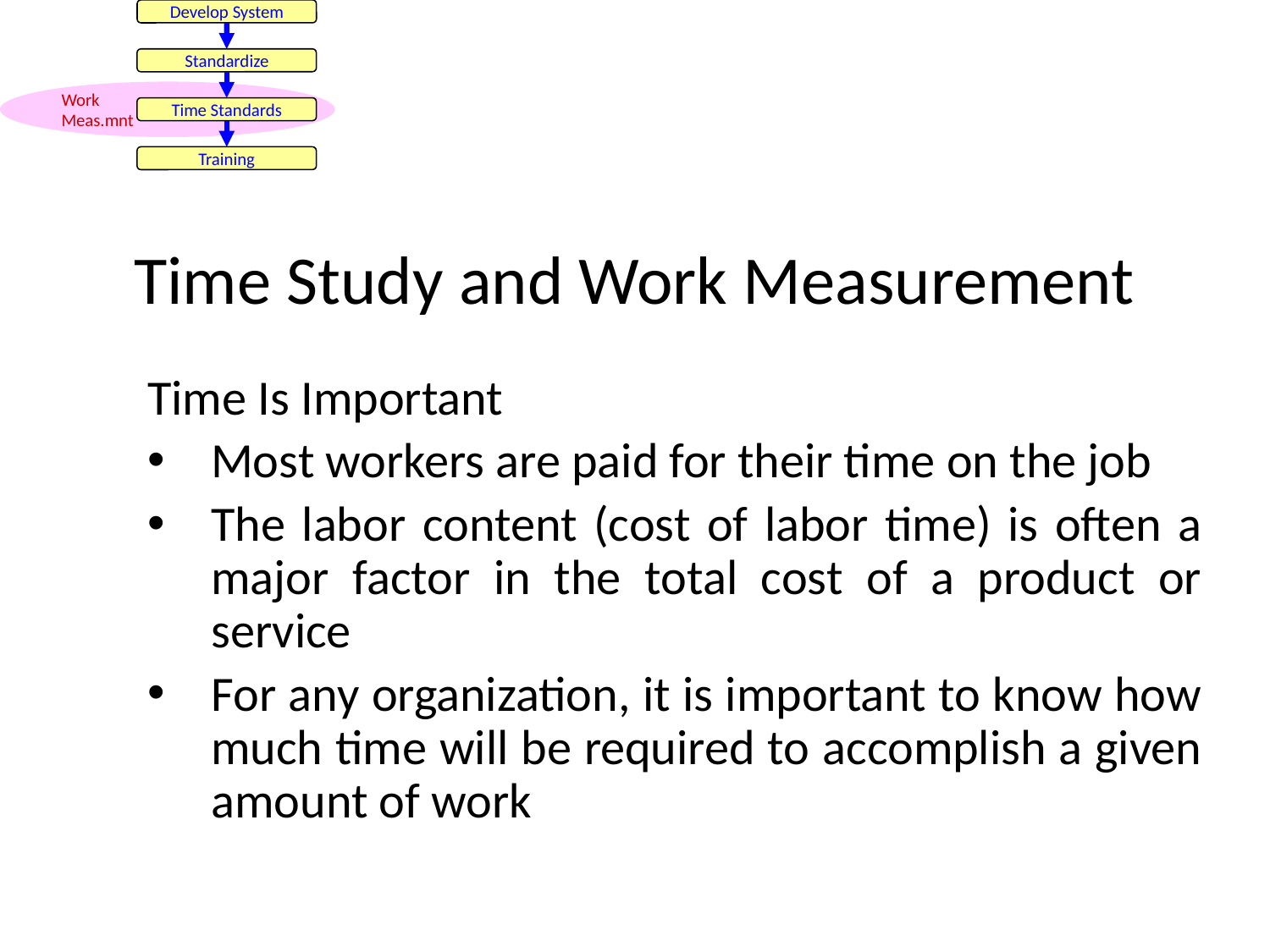

Develop System
Standardize
Work
Meas.mnt
Time Standards
Training
# Time Study and Work Measurement
Time Is Important
Most workers are paid for their time on the job
The labor content (cost of labor time) is often a major factor in the total cost of a product or service
For any organization, it is important to know how much time will be required to accomplish a given amount of work